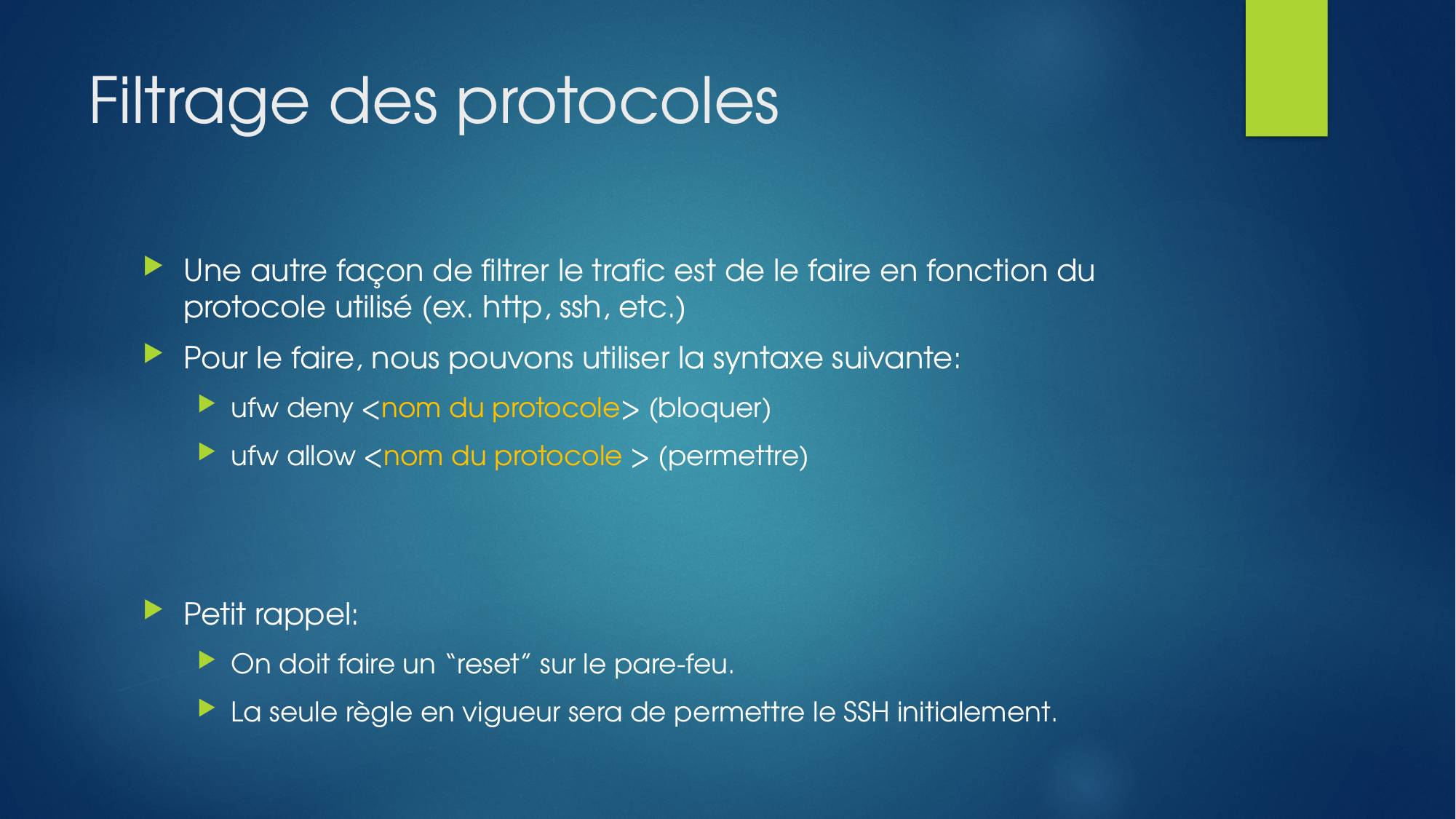

# Filtrage des protocoles
Une autre façon de filtrer le trafic est de le faire en fonction du protocole utilisé (ex. http, ssh, etc.)
Pour le faire, nous pouvons utiliser la syntaxe suivante:
ufw deny <nom du protocole> (bloquer)
ufw allow <nom du protocole > (permettre)

Petit rappel:
On doit faire un “reset” sur le pare-feu.
La seule règle en vigueur sera de permettre le SSH initialement.